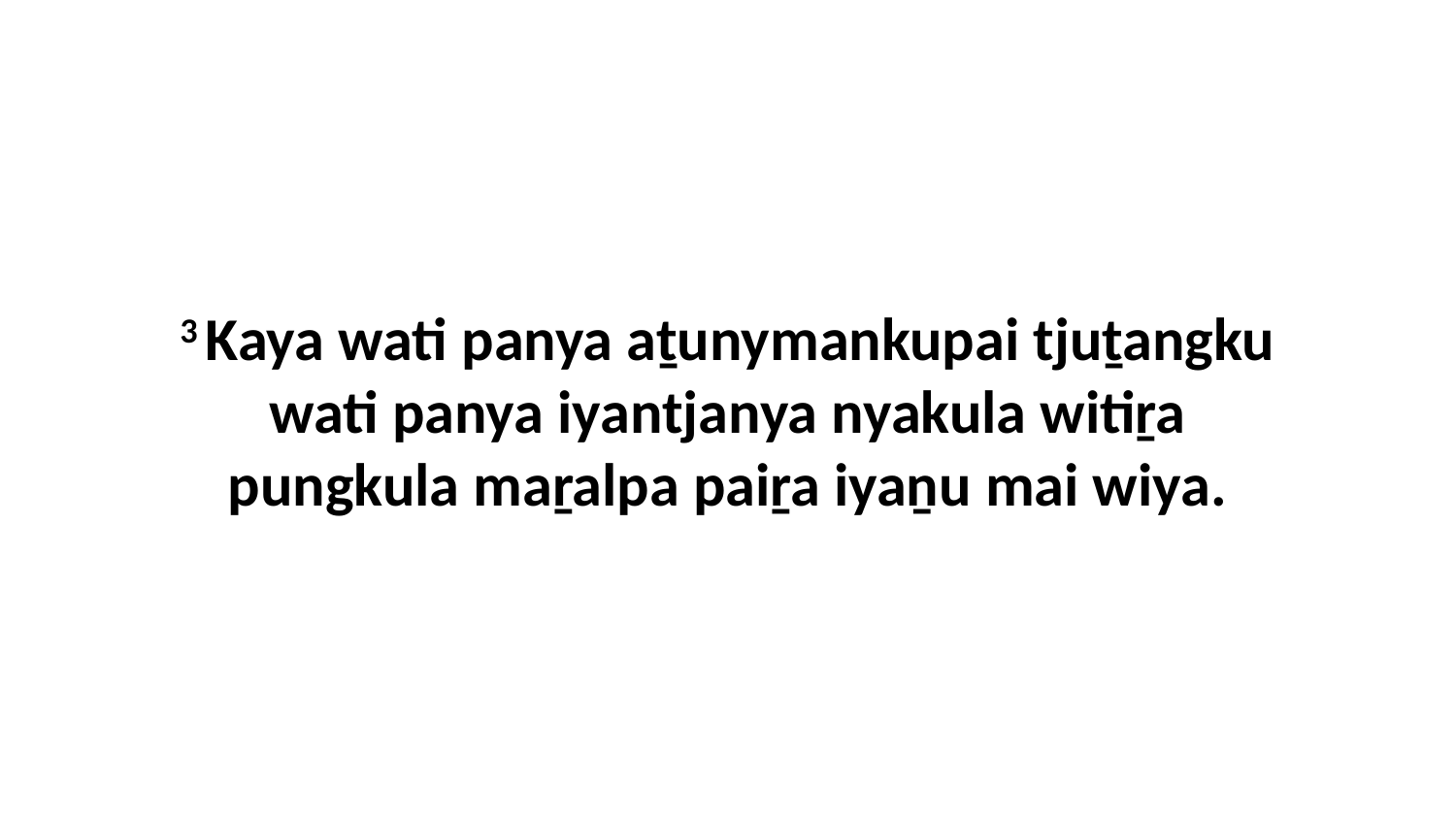

3 Kaya wati panya aṯunymankupai tjuṯangku wati panya iyantjanya nyakula witiṟa pungkula maṟalpa paiṟa iyaṉu mai wiya.